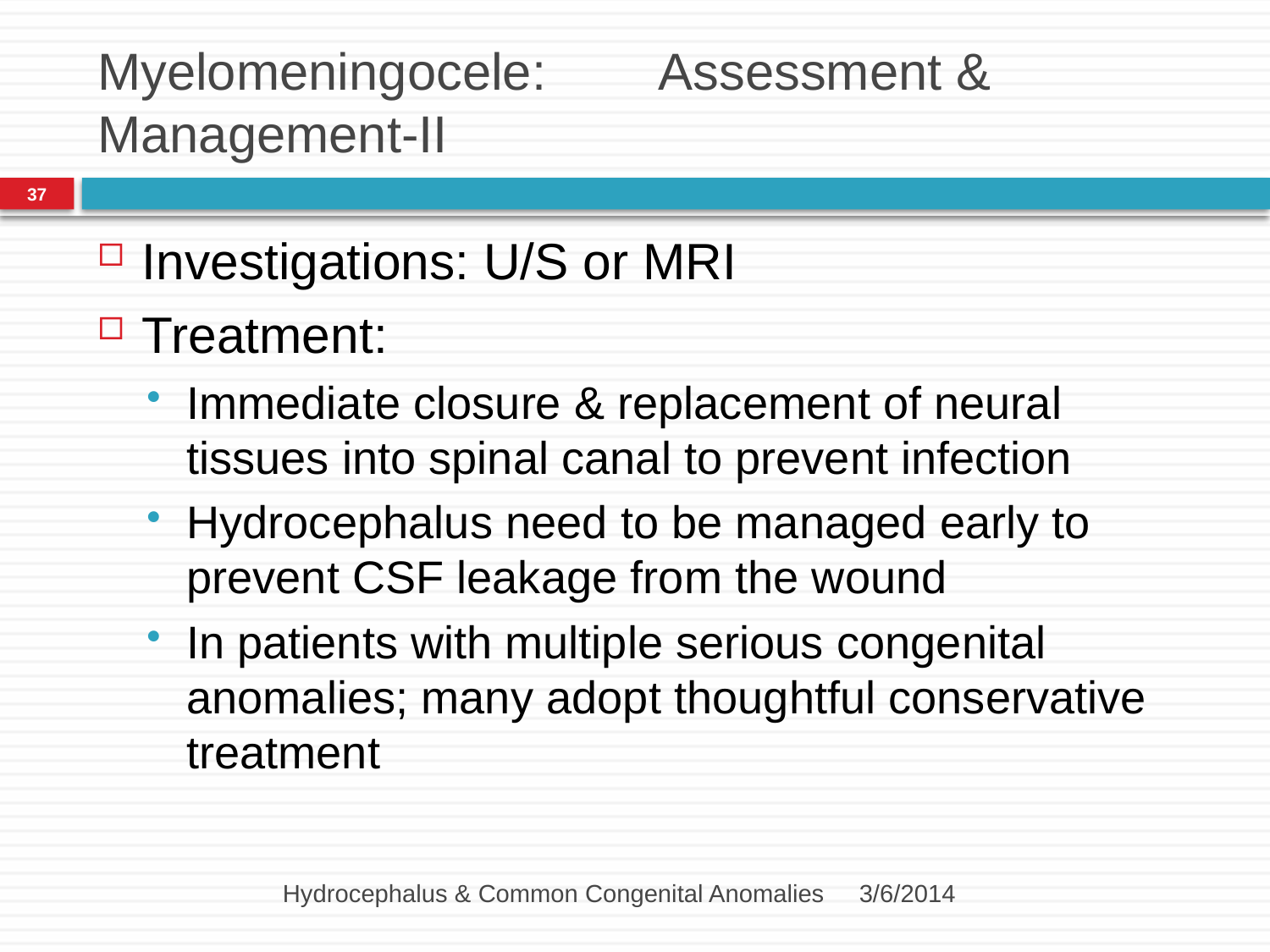

# Myelomeningocele:        Assessment & Management-II
37
Investigations: U/S or MRI
Treatment:
Immediate closure & replacement of neural tissues into spinal canal to prevent infection
Hydrocephalus need to be managed early to prevent CSF leakage from the wound
In patients with multiple serious congenital anomalies; many adopt thoughtful conservative treatment
Hydrocephalus & Common Congenital Anomalies
3/6/2014